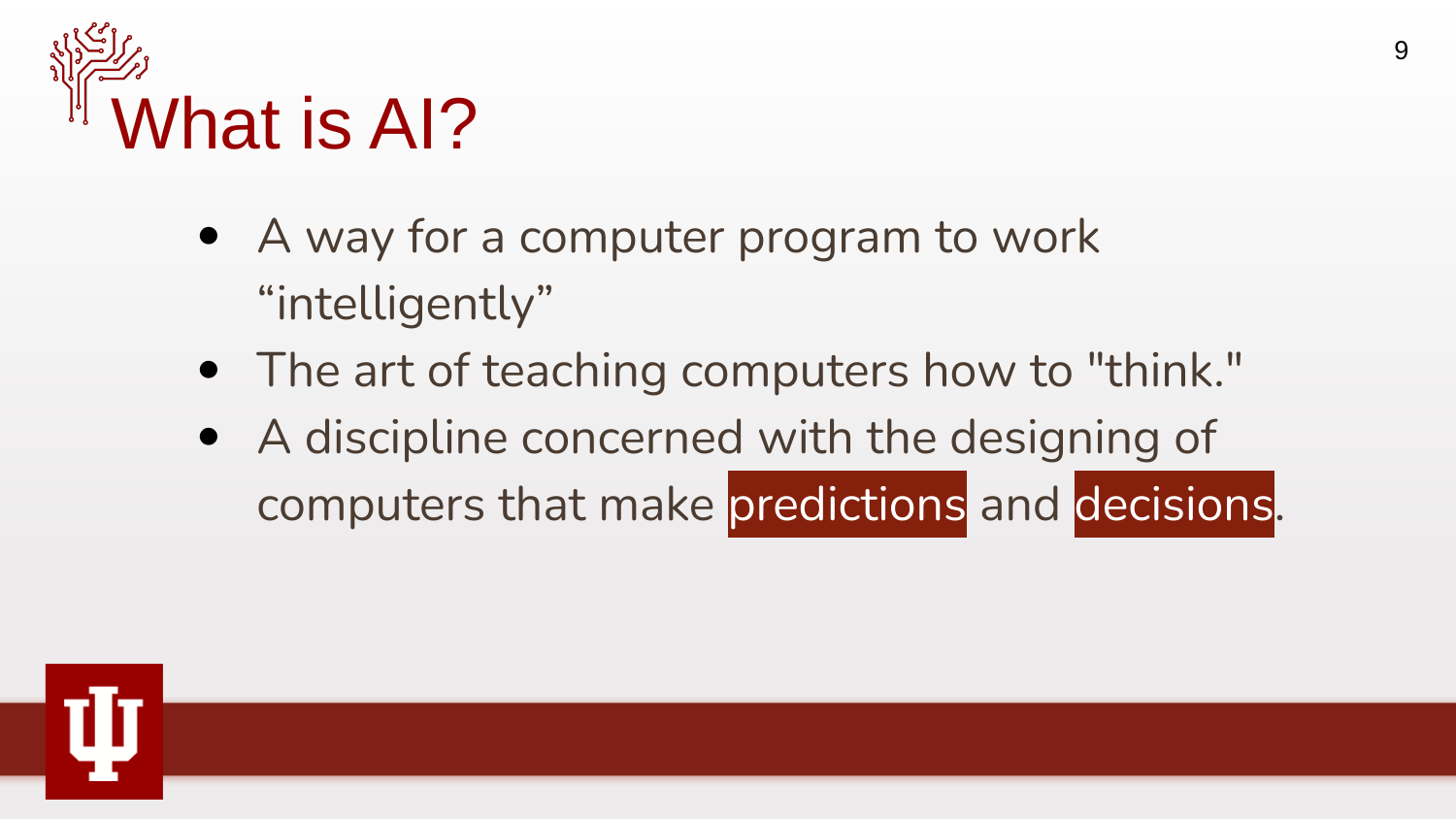

9
# What is AI?
A way for a computer program to work “intelligently”
The art of teaching computers how to "think."
A discipline concerned with the designing of computers that make predictions and decisions.